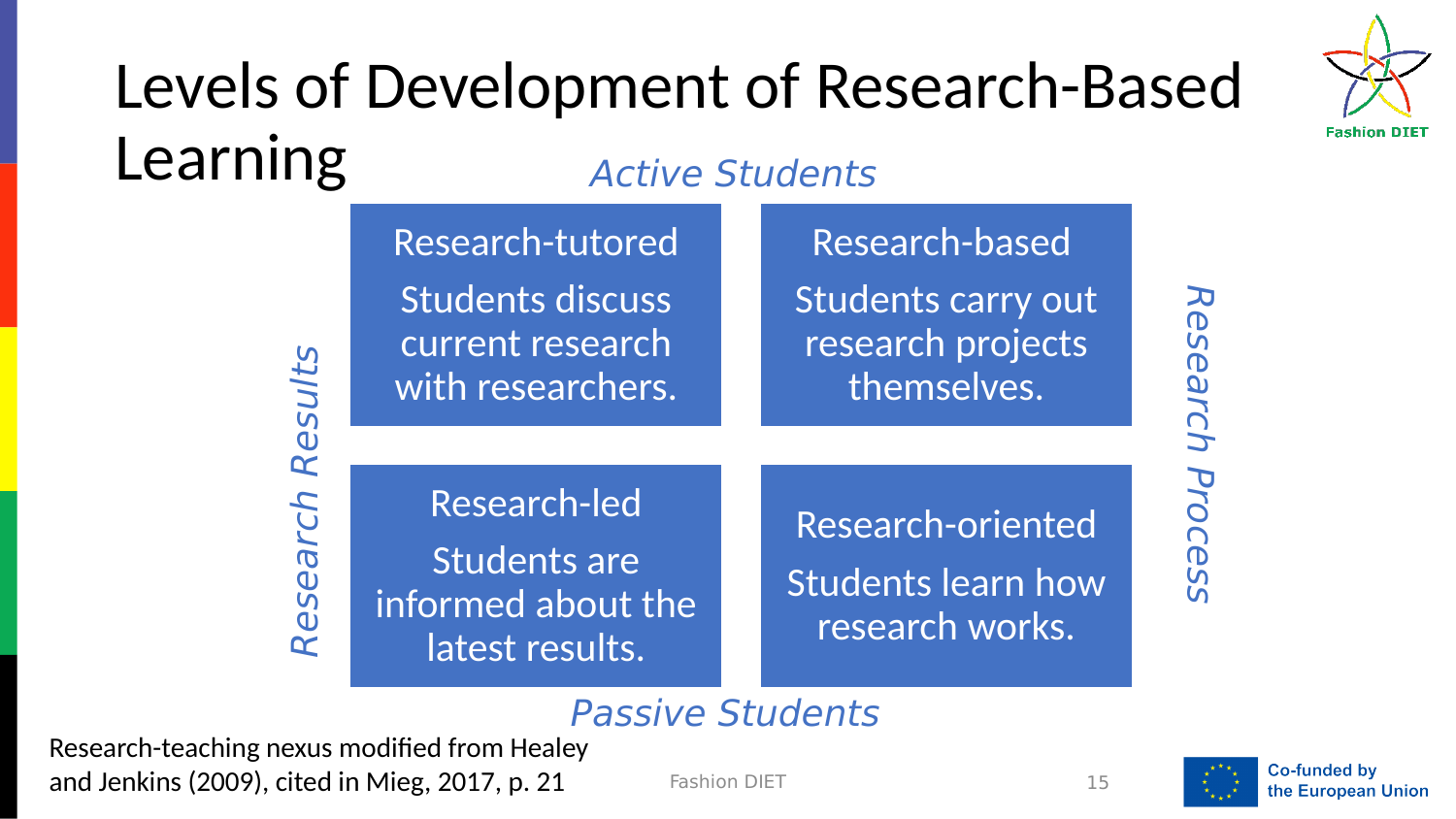

# Levels of Development of Research-Based Learning
Active Students
Research-tutored
Students discuss current research with researchers.
Research-based
Students carry out research projects themselves.
Research-led
Students are informed about the latest results.
Research-oriented
Students learn how research works.
Research Results
Research Process
Passive Students
Research-teaching nexus modified from Healey and Jenkins (2009), cited in Mieg, 2017, p. 21
Fashion DIET
15